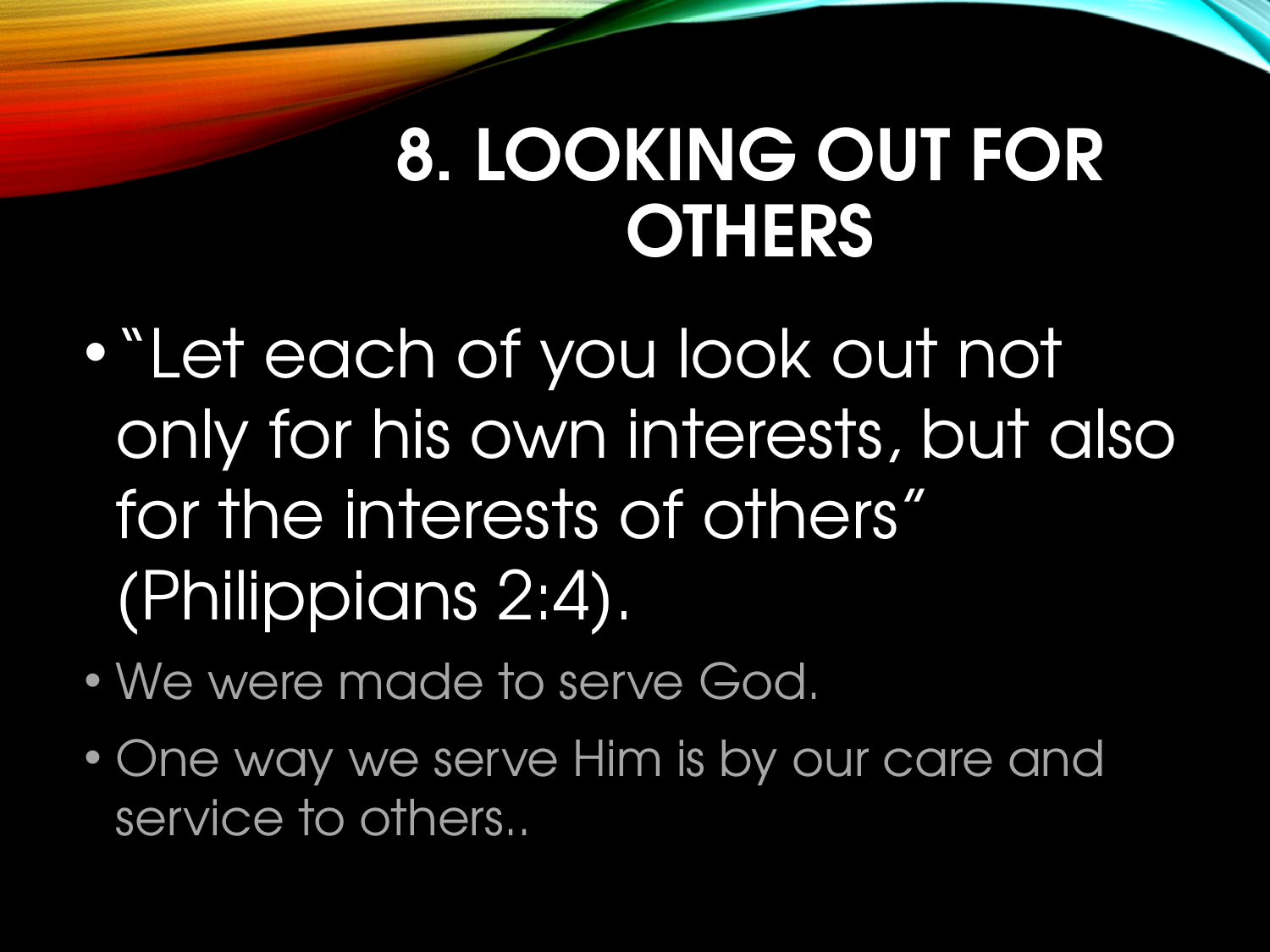

# 8. LOOKING OUT FOR OTHERS
“Let each of you look out not only for his own interests, but also for the interests of others” (Philippians 2:4).
We were made to serve God.
One way we serve Him is by our care and service to others..